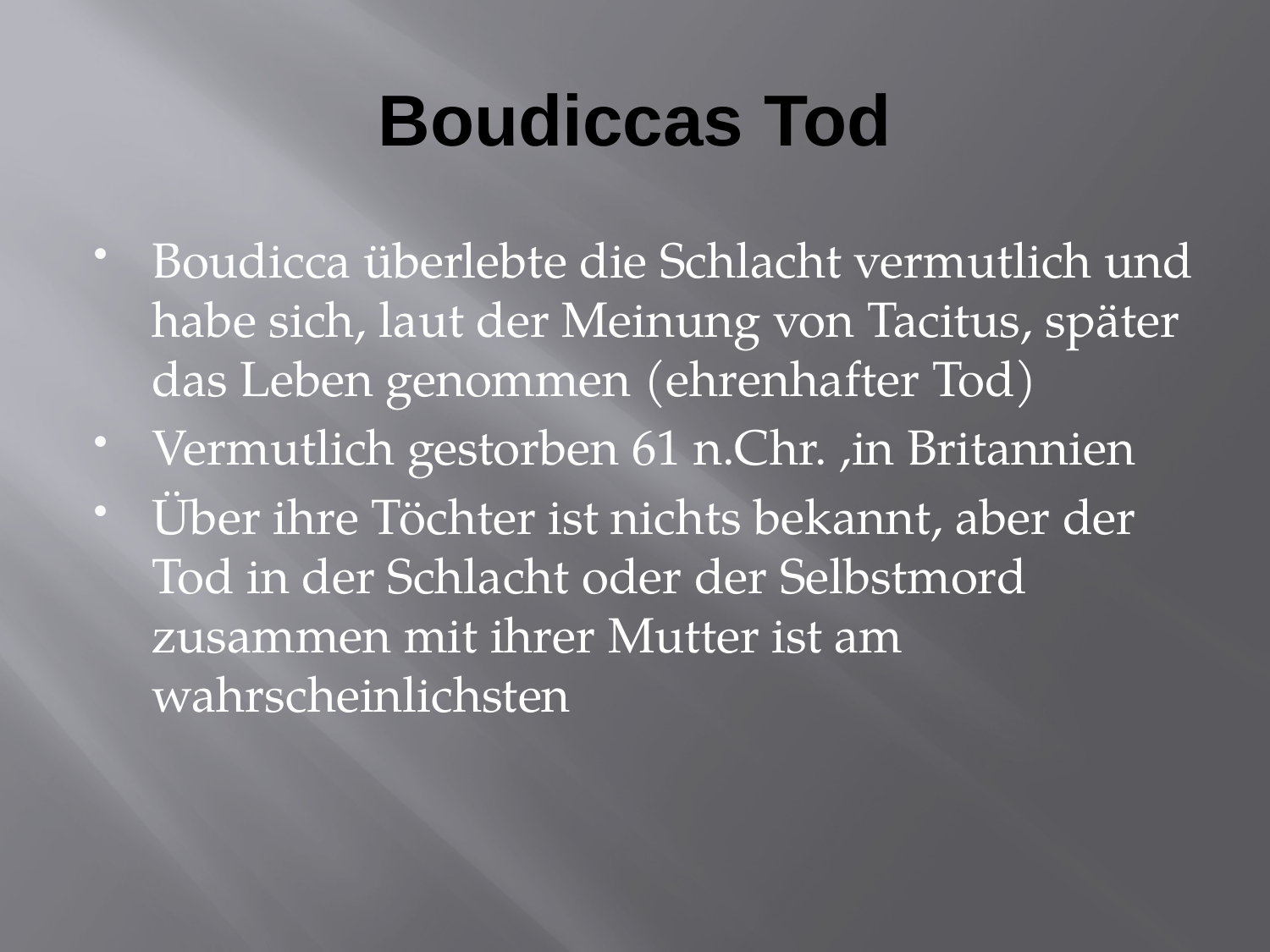

# Boudiccas Tod
Boudicca überlebte die Schlacht vermutlich und habe sich, laut der Meinung von Tacitus, später das Leben genommen (ehrenhafter Tod)
Vermutlich gestorben 61 n.Chr. ,in Britannien
Über ihre Töchter ist nichts bekannt, aber der Tod in der Schlacht oder der Selbstmord zusammen mit ihrer Mutter ist am wahrscheinlichsten